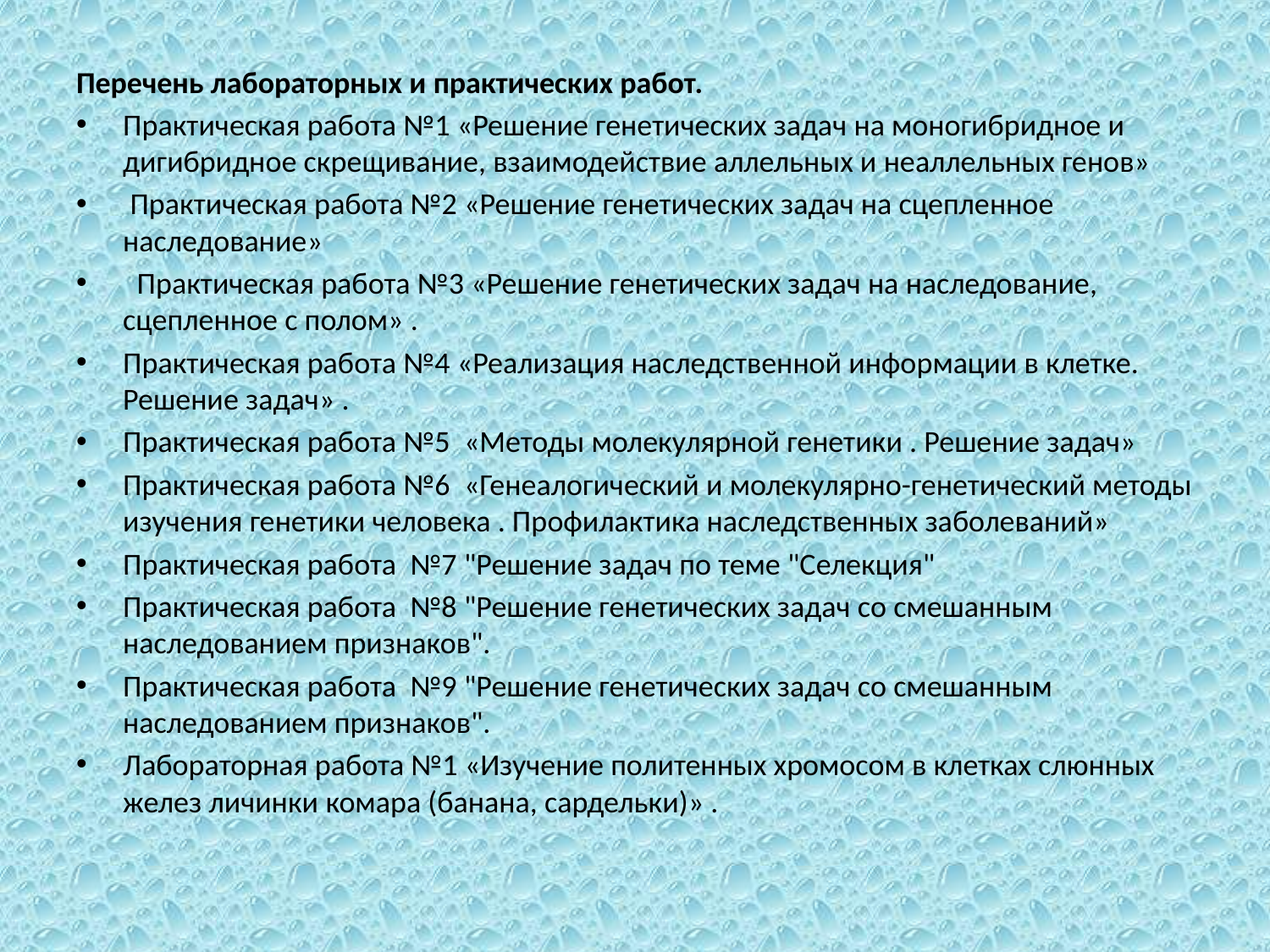

Перечень лабораторных и практических работ.
Практическая работа №1 «Решение генетических задач на моногибридное и дигибридное скрещивание, взаимодействие аллельных и неаллельных генов»
 Практическая работа №2 «Решение генетических задач на сцепленное наследование»
  Практическая работа №3 «Решение генетических задач на наследование, сцепленное с полом» .
Практическая работа №4 «Реализация наследственной информации в клетке. Решение задач» .
Практическая работа №5  «Методы молекулярной генетики . Решение задач»
Практическая работа №6  «Генеалогический и молекулярно-генетический методы изучения генетики человека . Профилактика наследственных заболеваний»
Практическая работа  №7 "Решение задач по теме "Селекция"
Практическая работа  №8 "Решение генетических задач со смешанным наследованием признаков".
Практическая работа  №9 "Решение генетических задач со смешанным наследованием признаков".
Лабораторная работа №1 «Изучение политенных хромосом в клетках слюнных желез личинки комара (банана, сардельки)» .